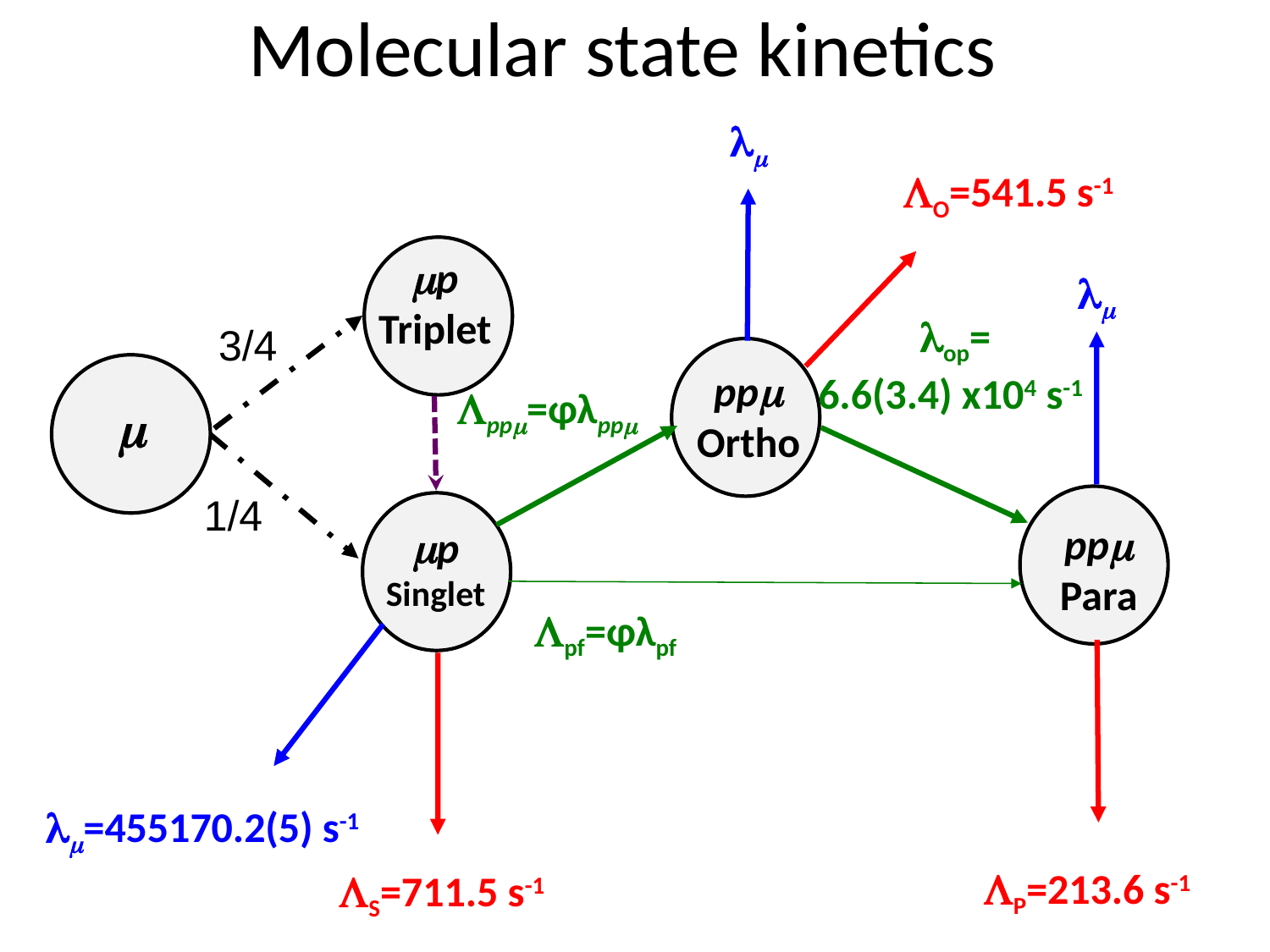

# Molecular state kinetics
λμ

ΛO=541.5 s-1

μp
Triplet

λμ

λop=
6.6(3.4) x104 s-1
3/4

ppμ
Ortho
Λppμ=φλppμ

μ

1/4

ppμ
Para
μp
Singlet

Λpf=φλpf

λμ=455170.2(5) s-1

ΛP=213.6 s-1

ΛS=711.5 s-1